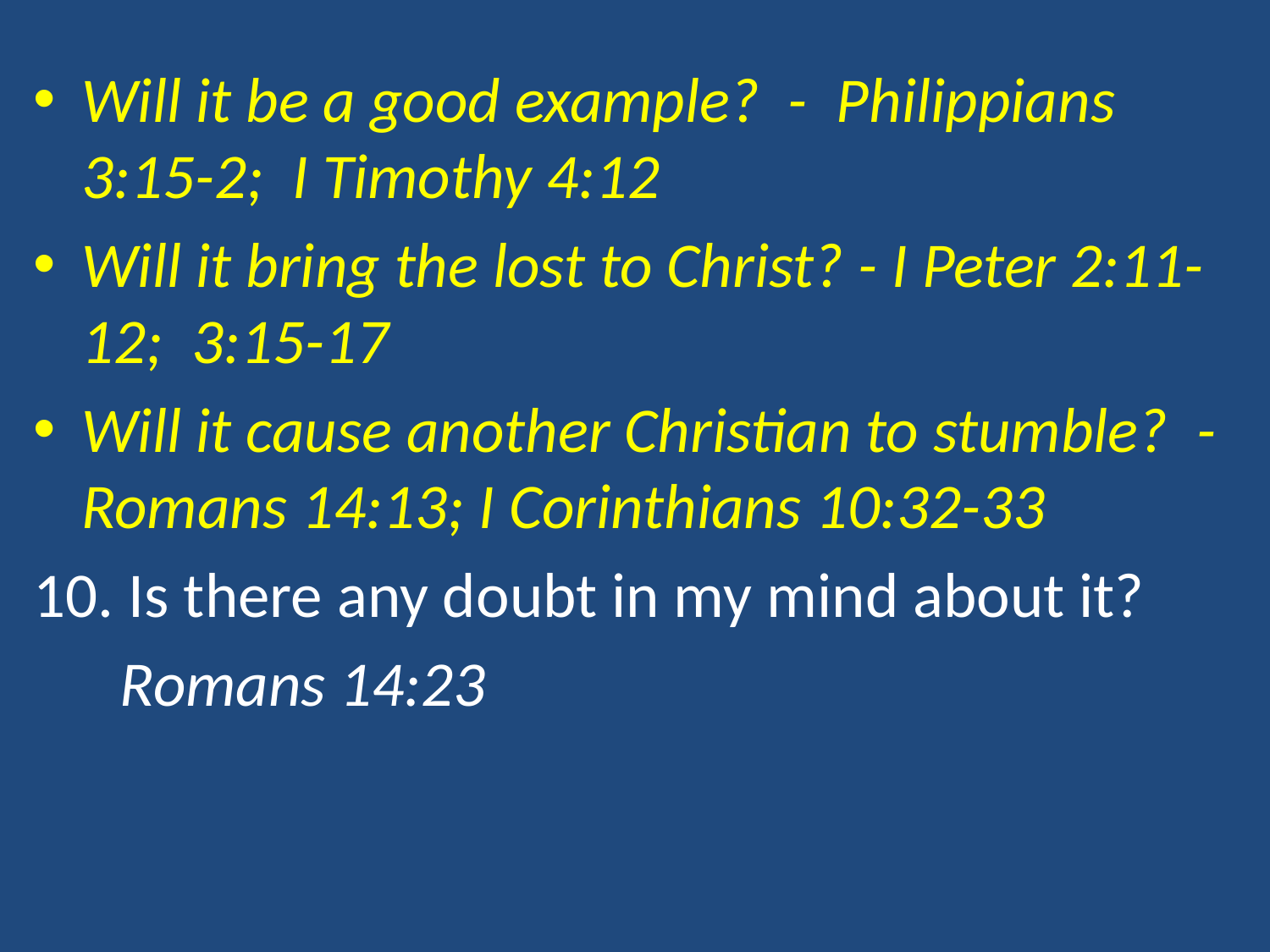

Will it be a good example?  -  Philippians 3:15-2;  I Timothy 4:12
Will it bring the lost to Christ? - I Peter 2:11-12;  3:15-17
Will it cause another Christian to stumble?  - Romans 14:13; I Corinthians 10:32-33
10. Is there any doubt in my mind about it?
      Romans 14:23